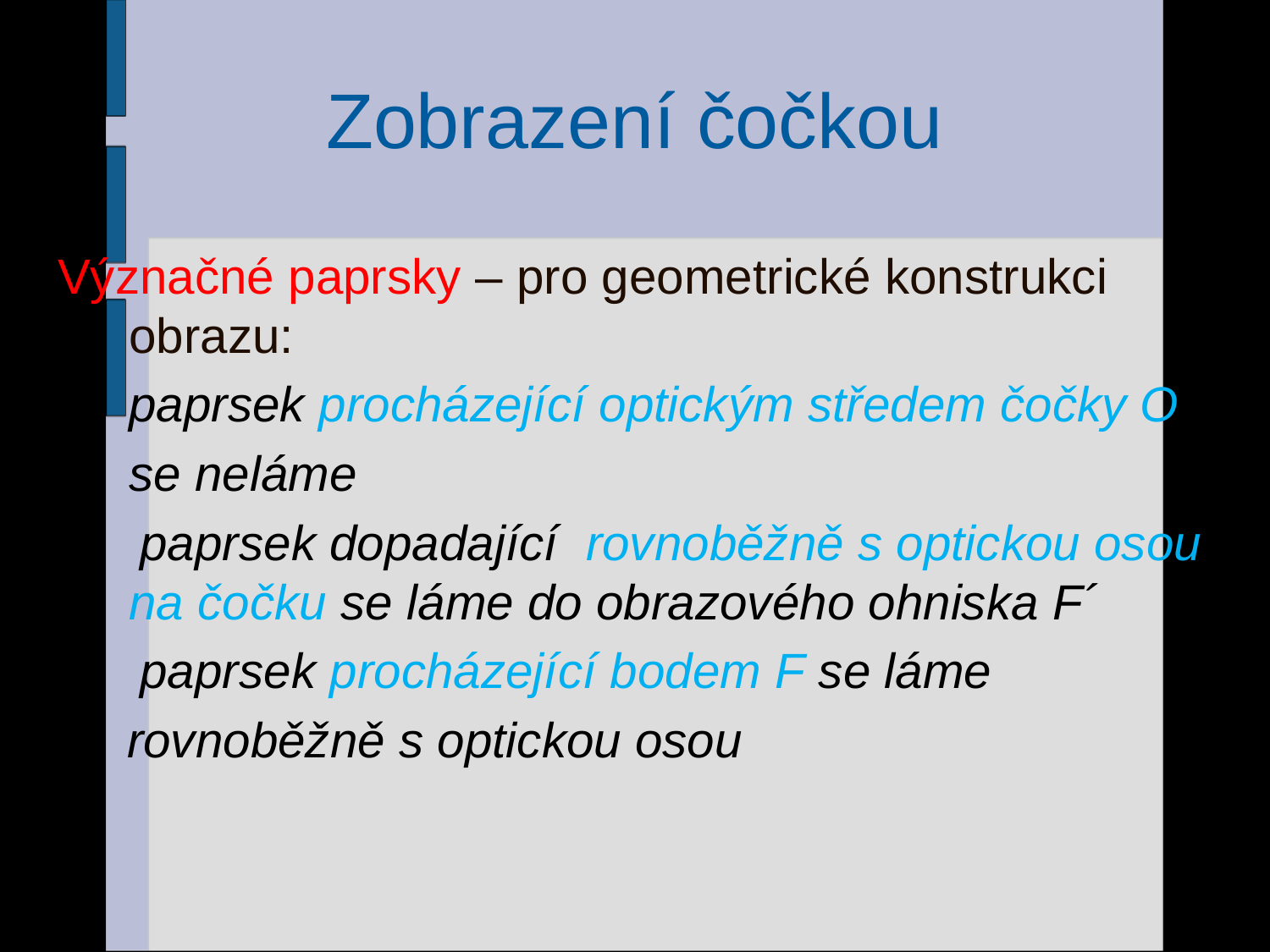

# Zobrazení čočkou
Význačné paprsky – pro geometrické konstrukci obrazu:
paprsek procházející optickým středem čočky O
	se neláme
2.   paprsek dopadající  rovnoběžně s optickou osou na čočku se láme do obrazového ohniska F´
3.   paprsek procházející bodem F se láme
 rovnoběžně s optickou osou
33